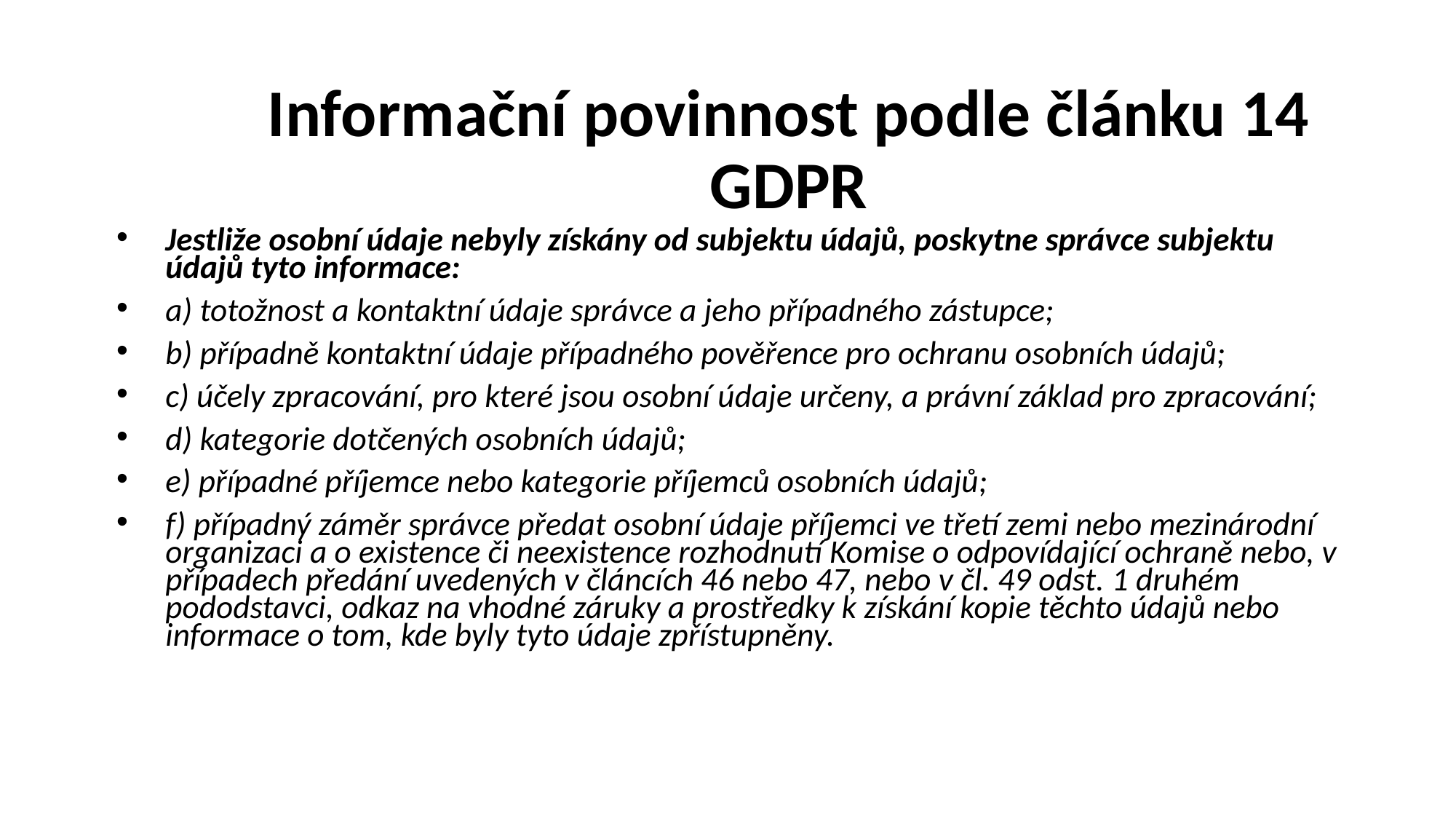

# Informační povinnost podle článku 14 GDPR
Jestliže osobní údaje nebyly získány od subjektu údajů, poskytne správce subjektu údajů tyto informace:
a) totožnost a kontaktní údaje správce a jeho případného zástupce;
b) případně kontaktní údaje případného pověřence pro ochranu osobních údajů;
c) účely zpracování, pro které jsou osobní údaje určeny, a právní základ pro zpracování;
d) kategorie dotčených osobních údajů;
e) případné příjemce nebo kategorie příjemců osobních údajů;
f) případný záměr správce předat osobní údaje příjemci ve třetí zemi nebo mezinárodní organizaci a o existence či neexistence rozhodnutí Komise o odpovídající ochraně nebo, v případech předání uvedených v článcích 46 nebo 47, nebo v čl. 49 odst. 1 druhém pododstavci, odkaz na vhodné záruky a prostředky k získání kopie těchto údajů nebo informace o tom, kde byly tyto údaje zpřístupněny.